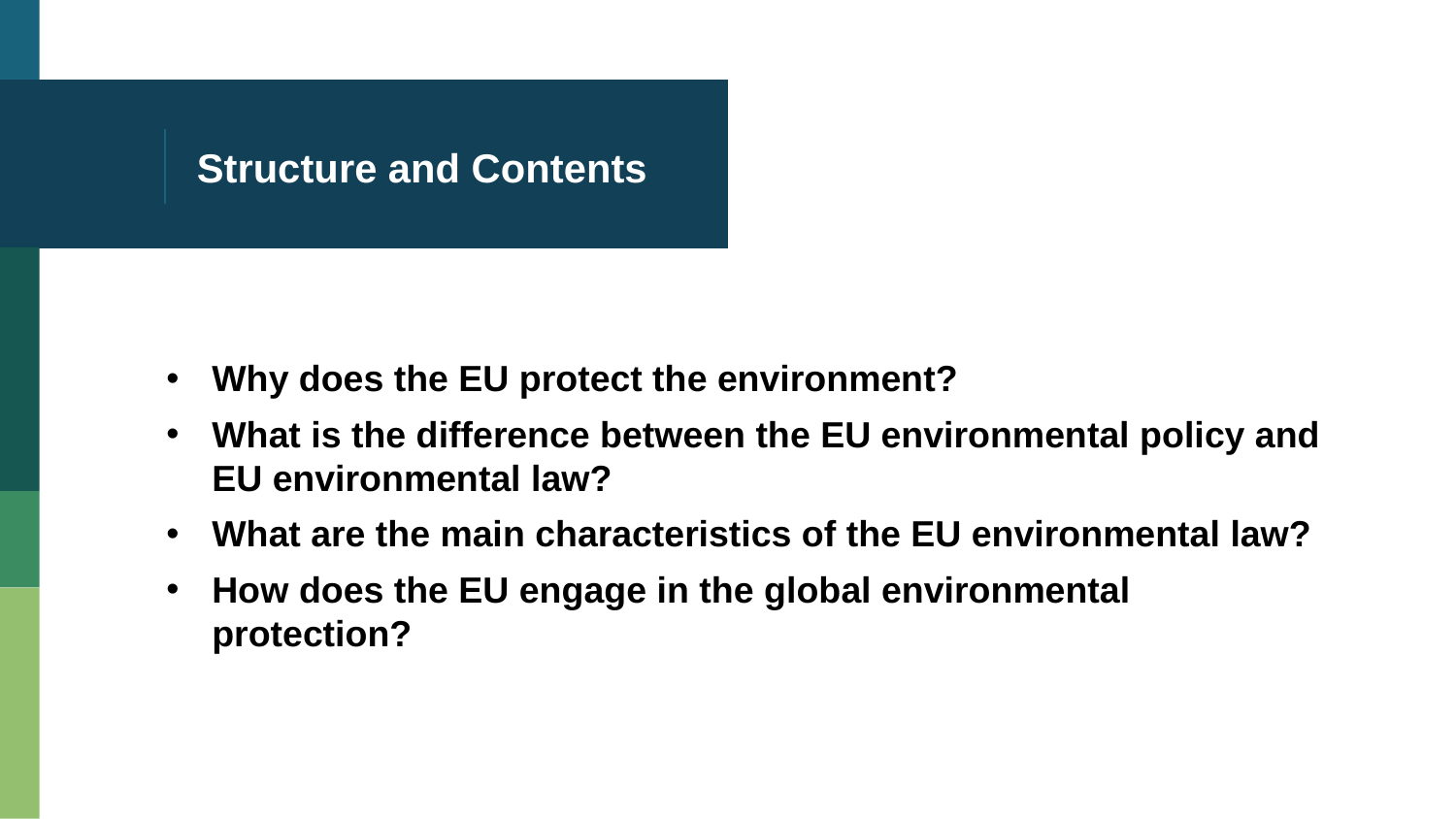

# Structure and Contents
Why does the EU protect the environment?
What is the difference between the EU environmental policy and EU environmental law?
What are the main characteristics of the EU environmental law?
How does the EU engage in the global environmental protection?